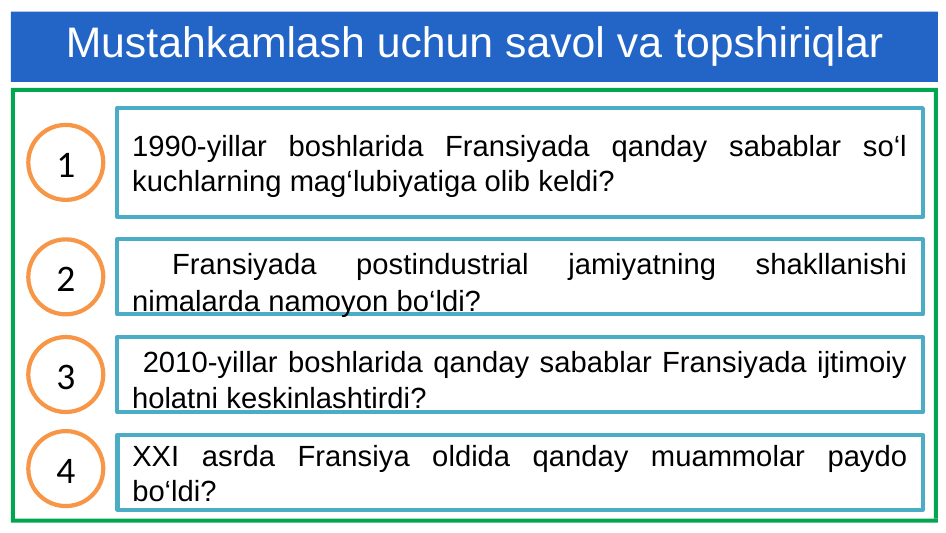

# Mustahkamlash uchun savol va topshiriqlar
1990-yillar boshlarida Fransiyada qanday sabablar so‘l kuchlarning mag‘lubiyatiga olib keldi?
1
2
 Fransiyada postindustrial jamiyatning shakllanishi nimalarda namoyon bo‘ldi?
3
 2010-yillar boshlarida qanday sabablar Fransiyada ijtimoiy holatni keskinlashtirdi?
4
XXI asrda Fransiya oldida qanday muammolar paydo bo‘ldi?